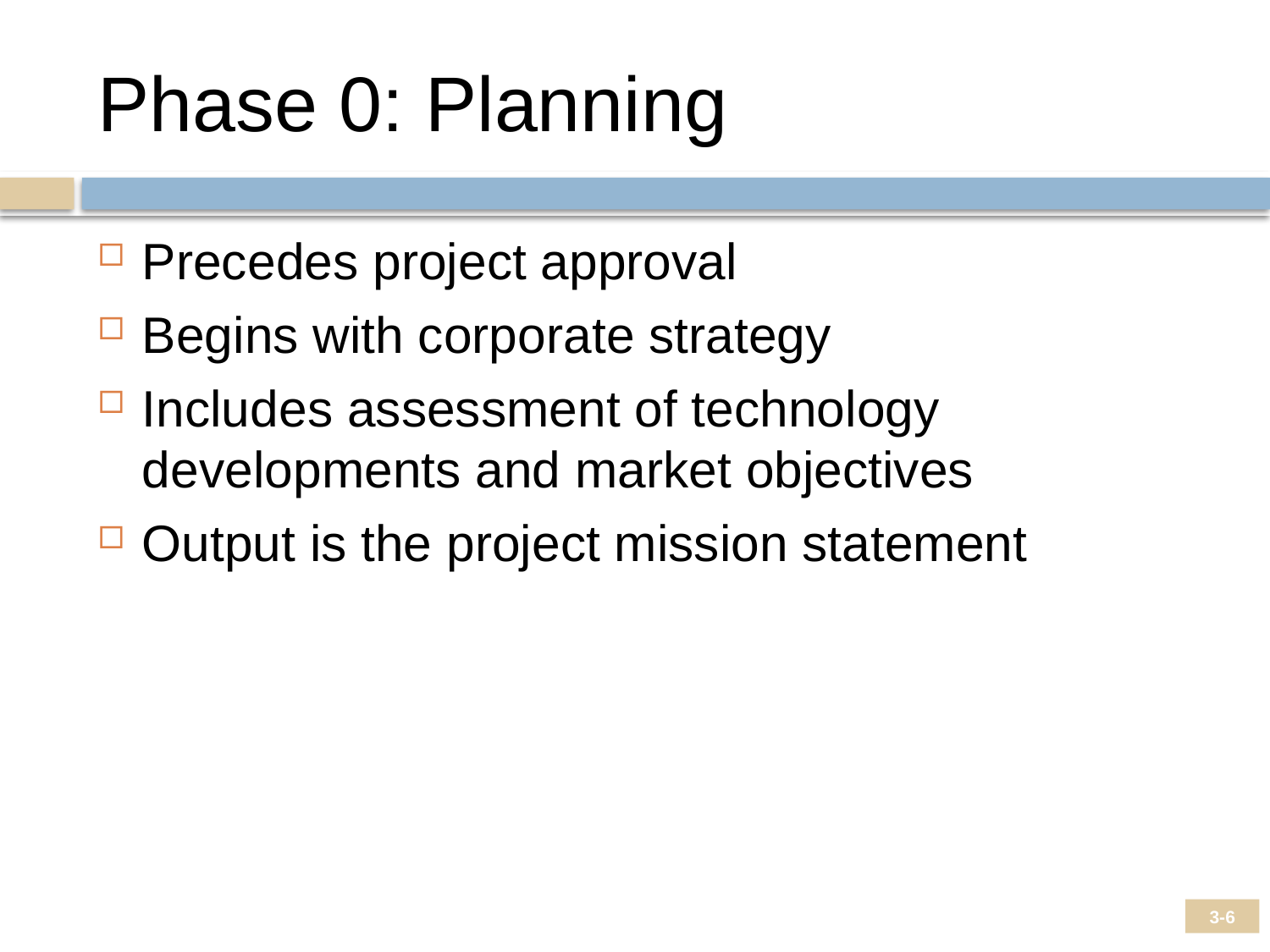

# Phase 0: Planning
Precedes project approval
Begins with corporate strategy
Includes assessment of technology developments and market objectives
Output is the project mission statement
3-6